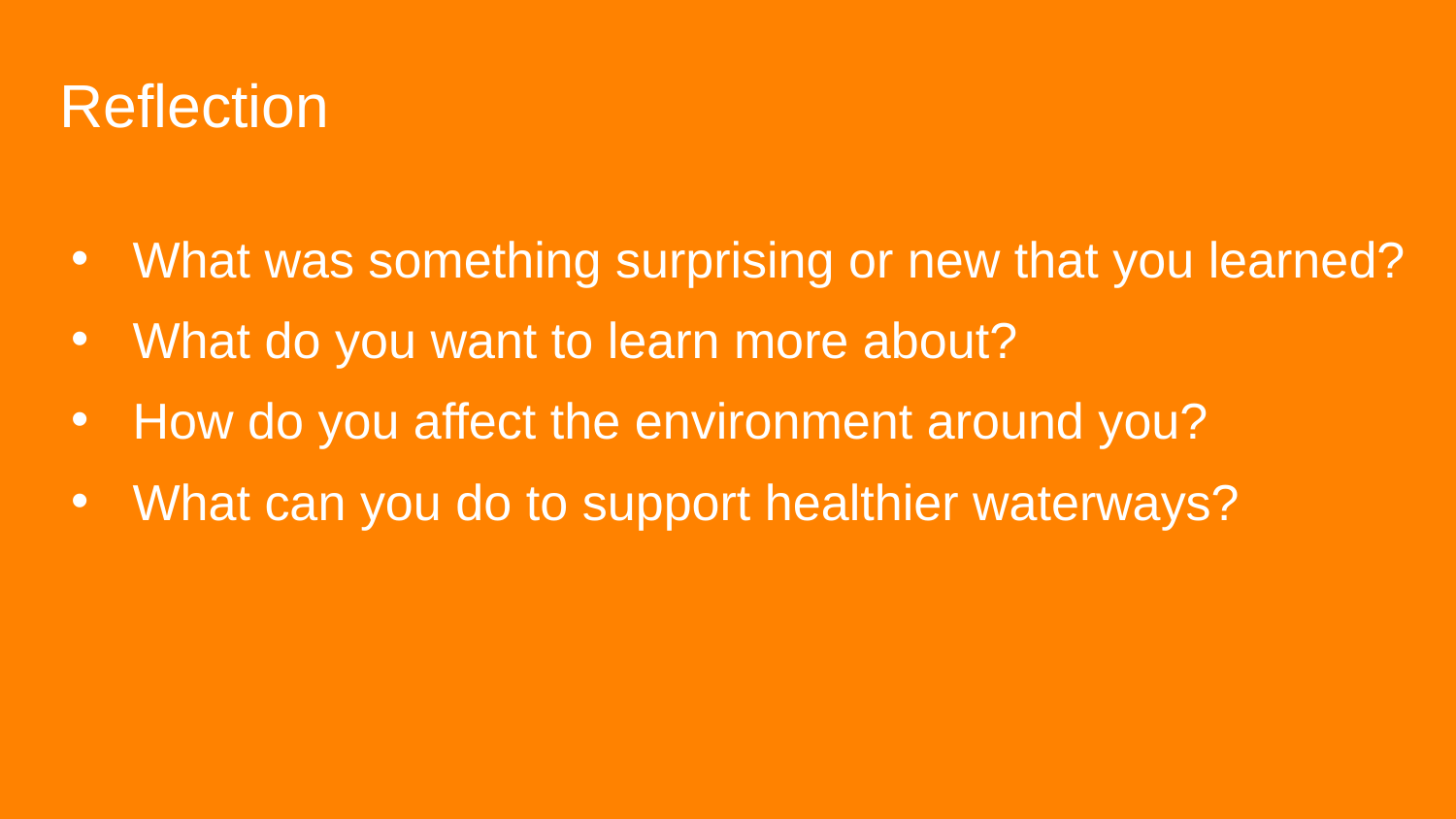

# Reflection

What was something surprising or new that you learned?
What do you want to learn more about?
How do you affect the environment around you?
What can you do to support healthier waterways?